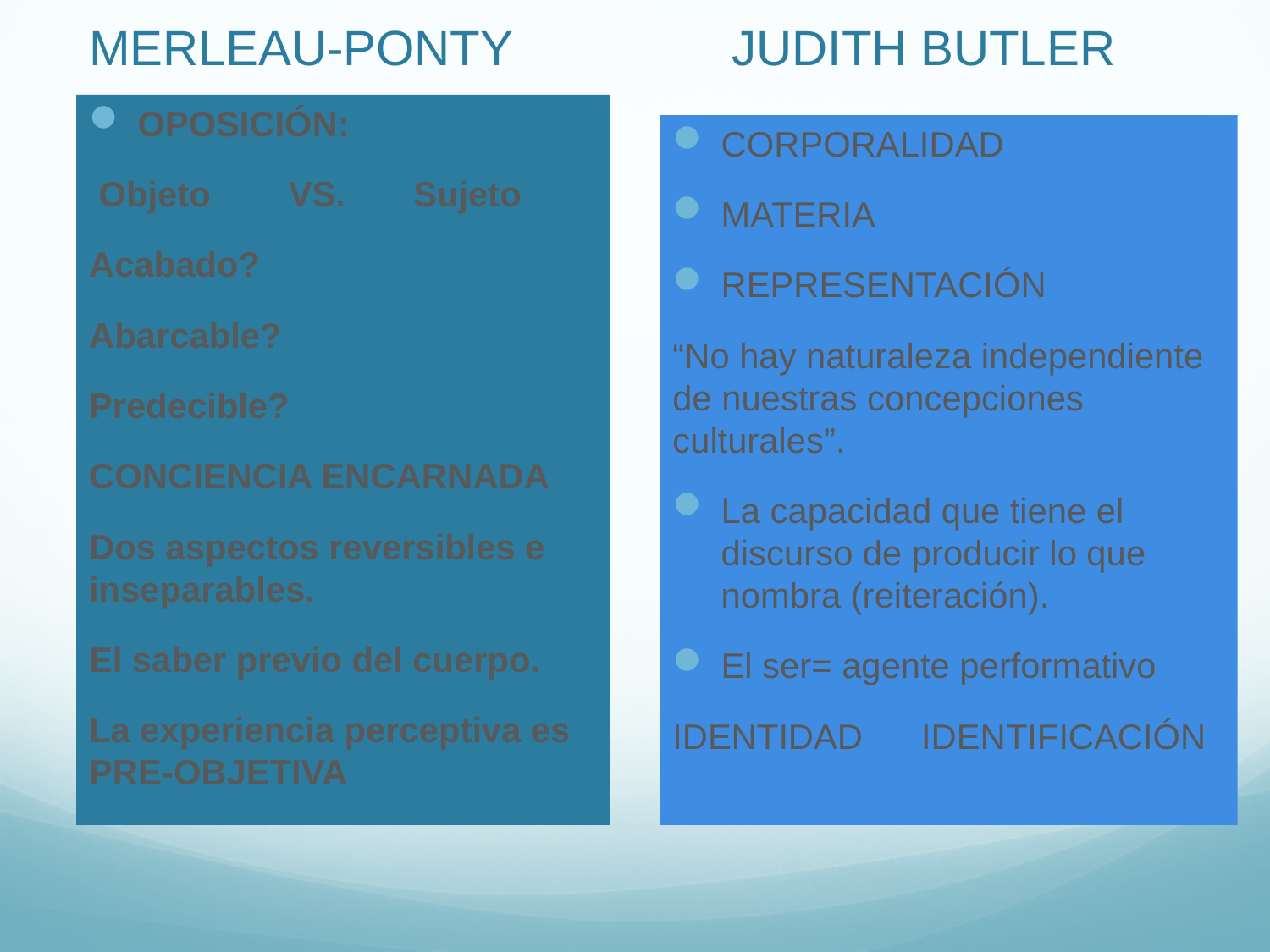

# MERLEAU-PONTY                JUDITH BUTLER
OPOSICIÓN:
 Objeto        VS.       Sujeto
Acabado?
Abarcable?
Predecible?
CONCIENCIA ENCARNADA
Dos aspectos reversibles e inseparables.
El saber previo del cuerpo.
La experiencia perceptiva es PRE-OBJETIVA
CORPORALIDAD
MATERIA
REPRESENTACIÓN
“No hay naturaleza independiente de nuestras concepciones culturales”.
La capacidad que tiene el discurso de producir lo que nombra (reiteración).
El ser= agente performativo
IDENTIDAD      IDENTIFICACIÓN